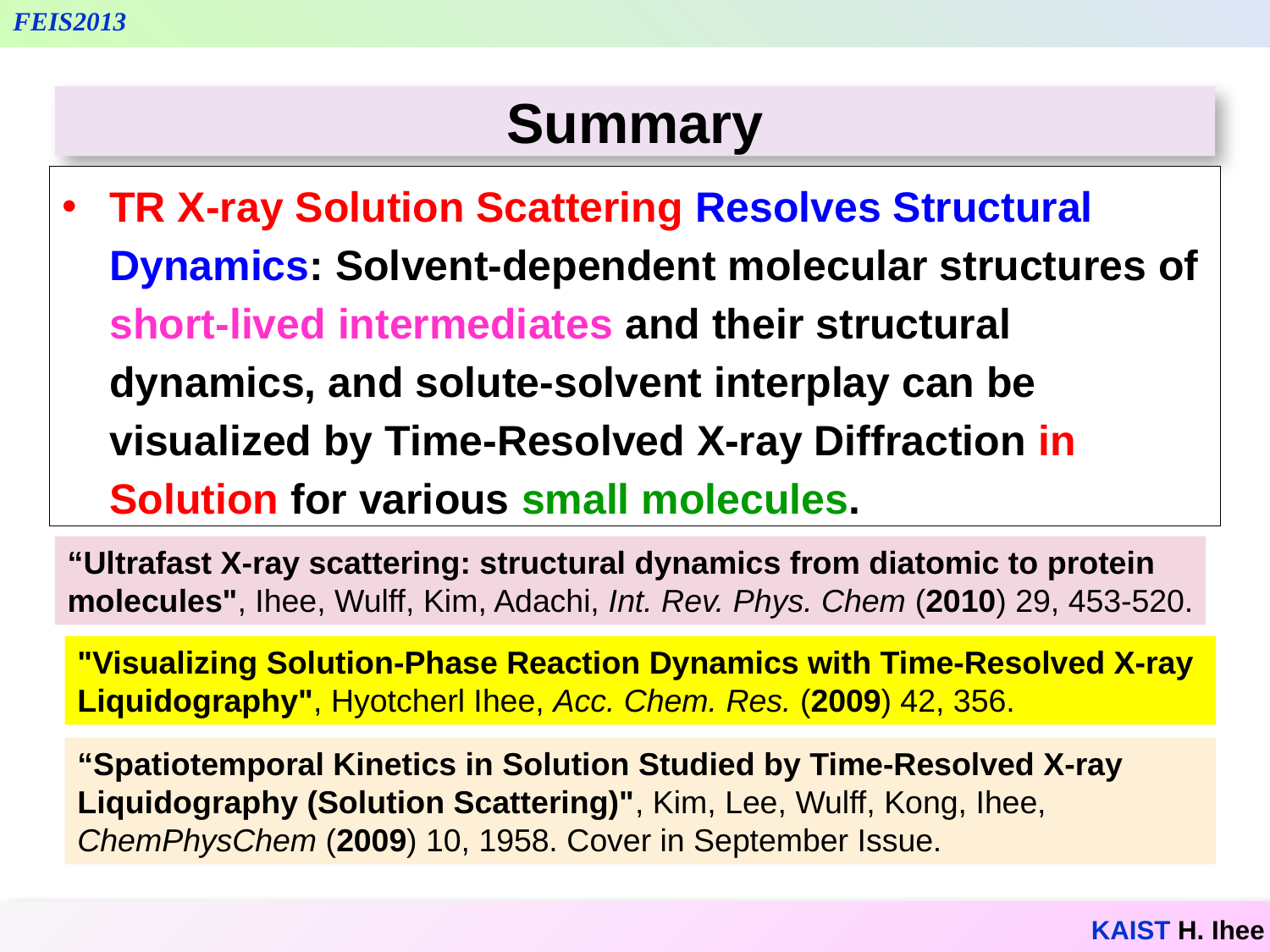

Summary
TR X-ray Solution Scattering Resolves Structural Dynamics: Solvent-dependent molecular structures of short-lived intermediates and their structural dynamics, and solute-solvent interplay can be visualized by Time-Resolved X-ray Diffraction in Solution for various small molecules.
“Ultrafast X-ray scattering: structural dynamics from diatomic to protein molecules", Ihee, Wulff, Kim, Adachi, Int. Rev. Phys. Chem (2010) 29, 453-520.
"Visualizing Solution-Phase Reaction Dynamics with Time-Resolved X-ray Liquidography", Hyotcherl Ihee, Acc. Chem. Res. (2009) 42, 356.
“Spatiotemporal Kinetics in Solution Studied by Time-Resolved X-ray Liquidography (Solution Scattering)", Kim, Lee, Wulff, Kong, Ihee, ChemPhysChem (2009) 10, 1958. Cover in September Issue.